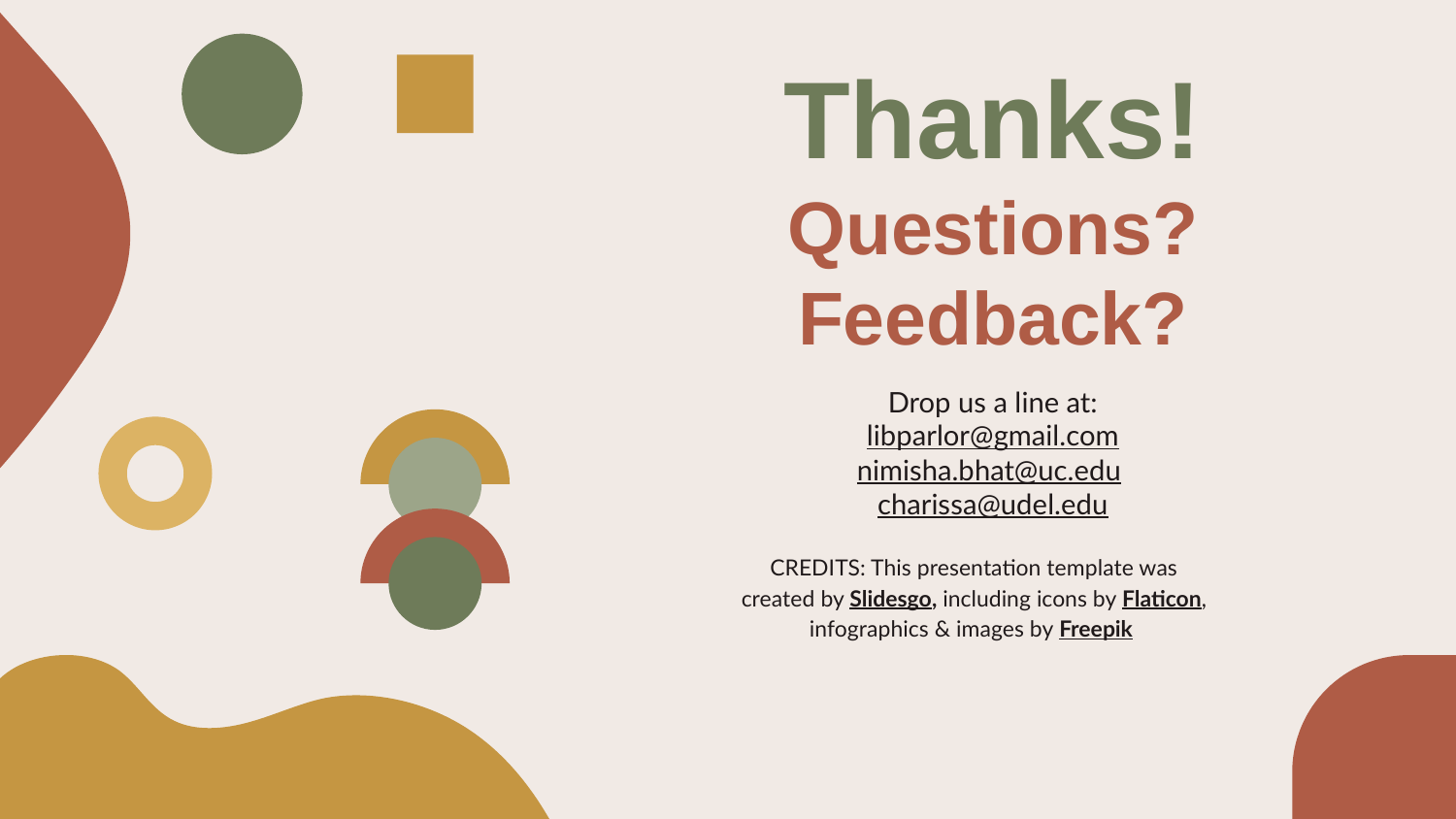

# Thanks!
Questions? Feedback?
Drop us a line at:
libparlor@gmail.com
nimisha.bhat@uc.edu
charissa@udel.edu